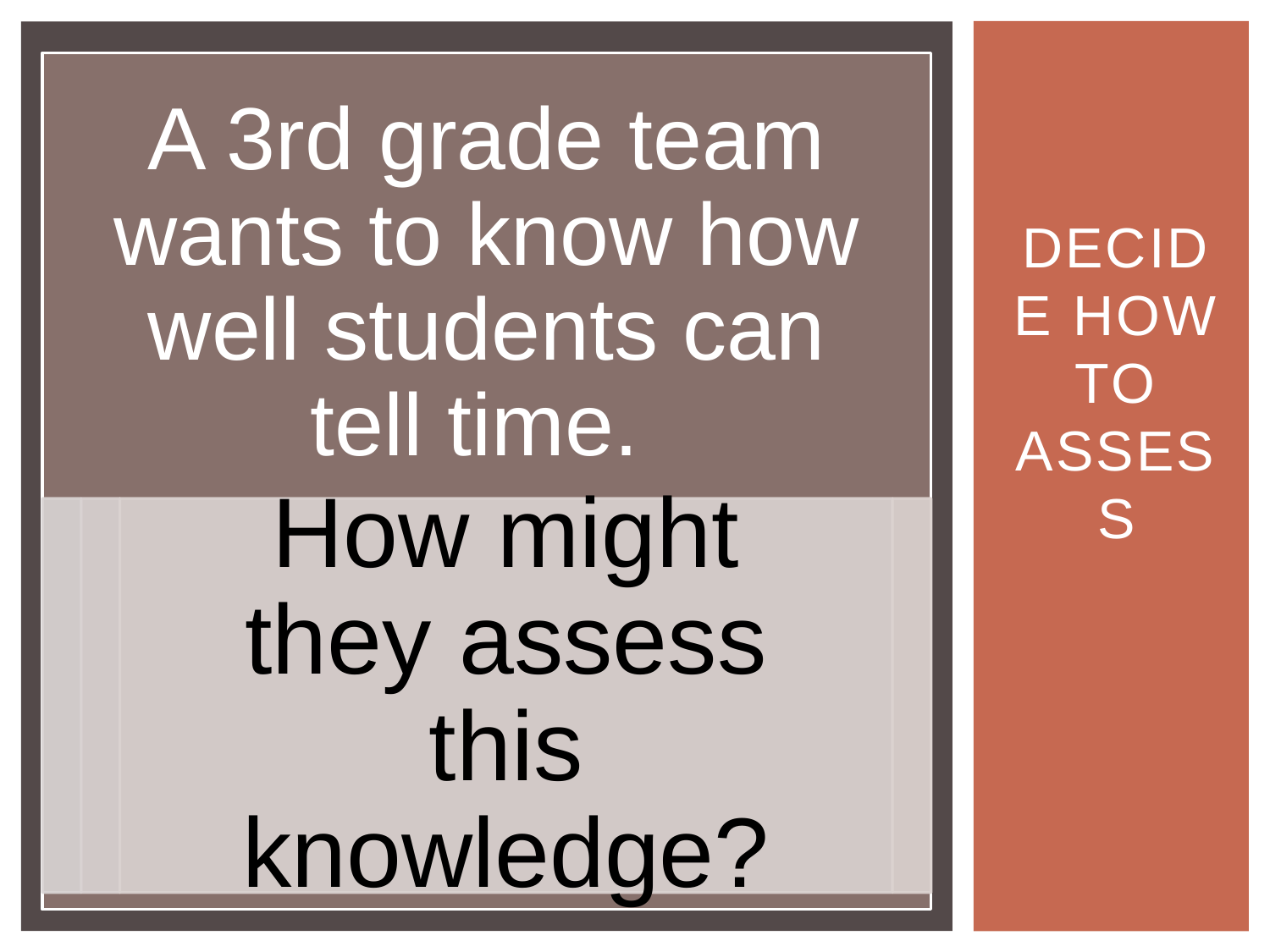

A 3rd grade team wants to know how well students can tell time.

How might they assess this knowledge?

# Decide how to assess